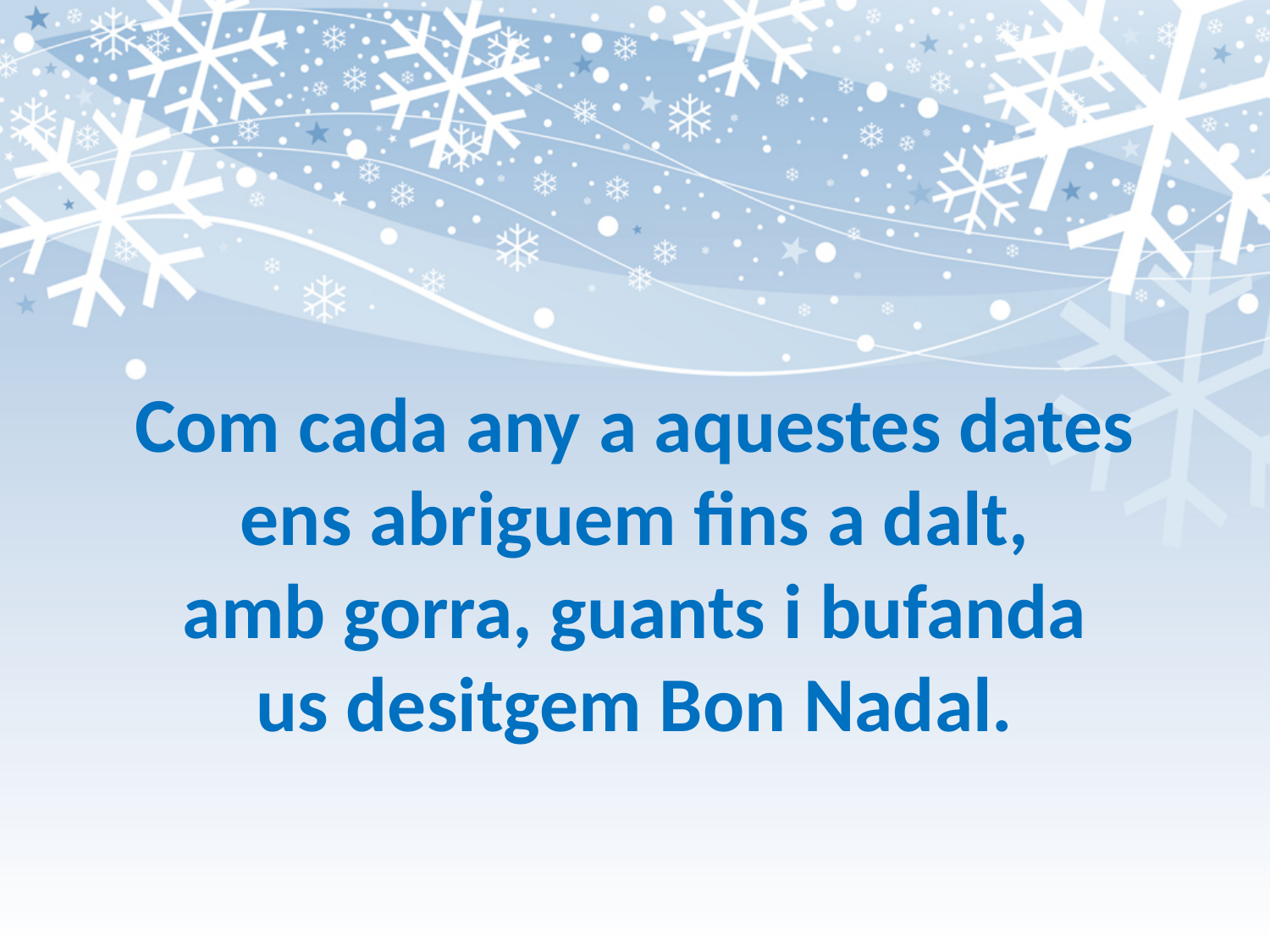

# Com cada any a aquestes dates ens abriguem fins a dalt, amb gorra, guants i bufanda us desitgem Bon Nadal.